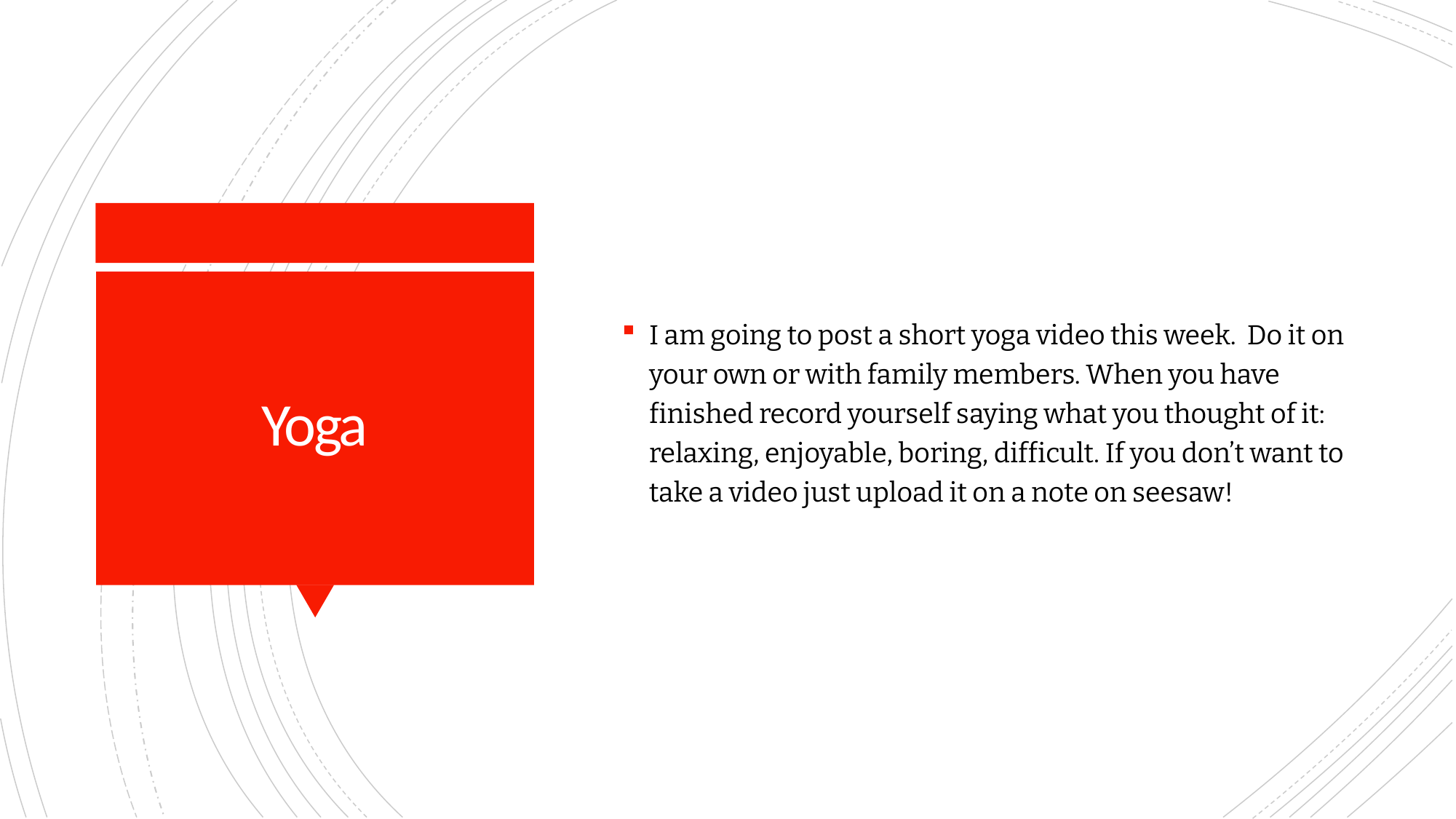

I am going to post a short yoga video this week.  Do it on your own or with family members. When you have finished record yourself saying what you thought of it: relaxing, enjoyable, boring, difficult. If you don’t want to take a video just upload it on a note on seesaw!
# Yoga